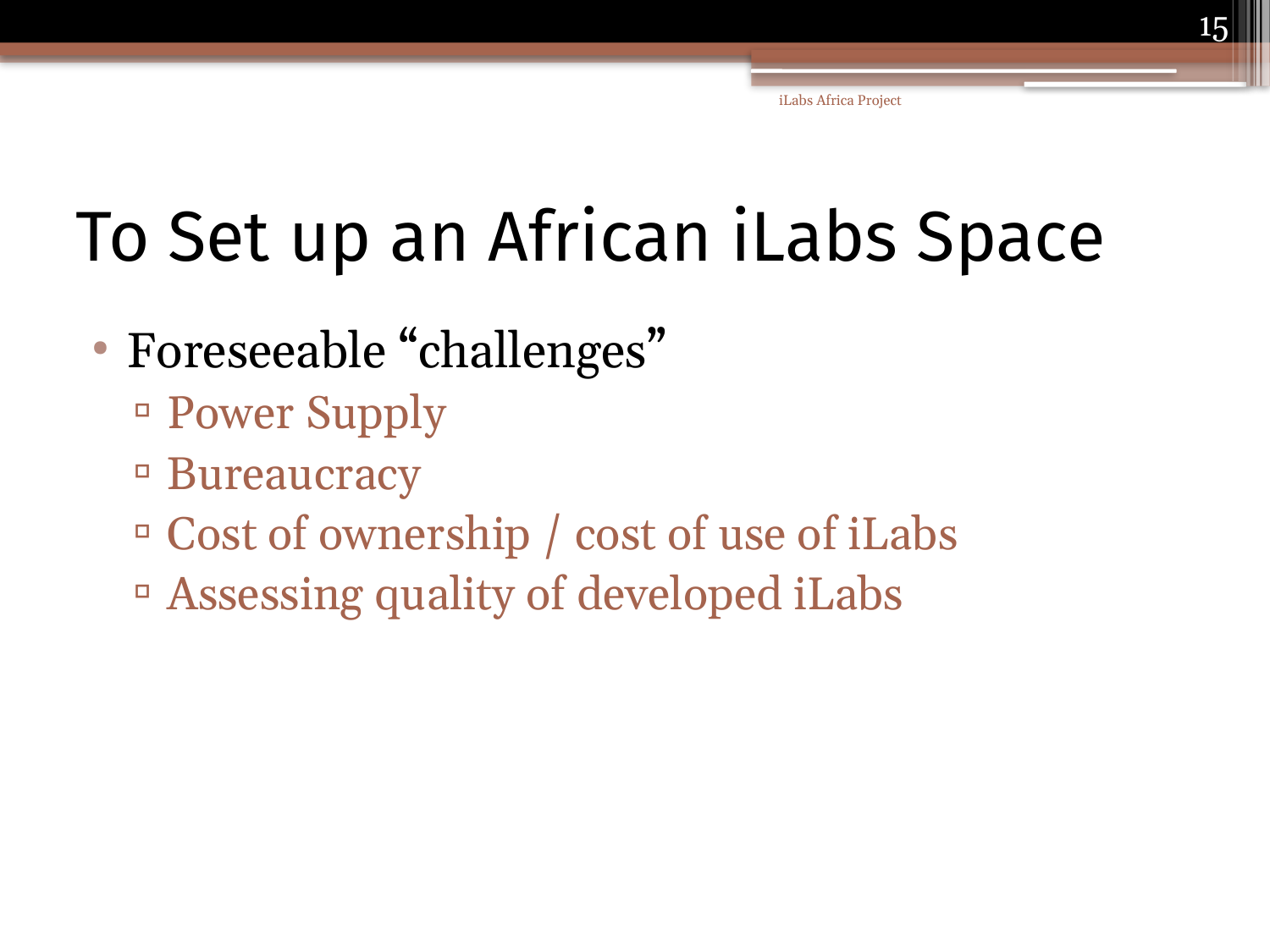

15
iLabs Africa Project
# To Set up an African iLabs Space
Foreseeable “challenges”
Power Supply
Bureaucracy
Cost of ownership / cost of use of iLabs
Assessing quality of developed iLabs